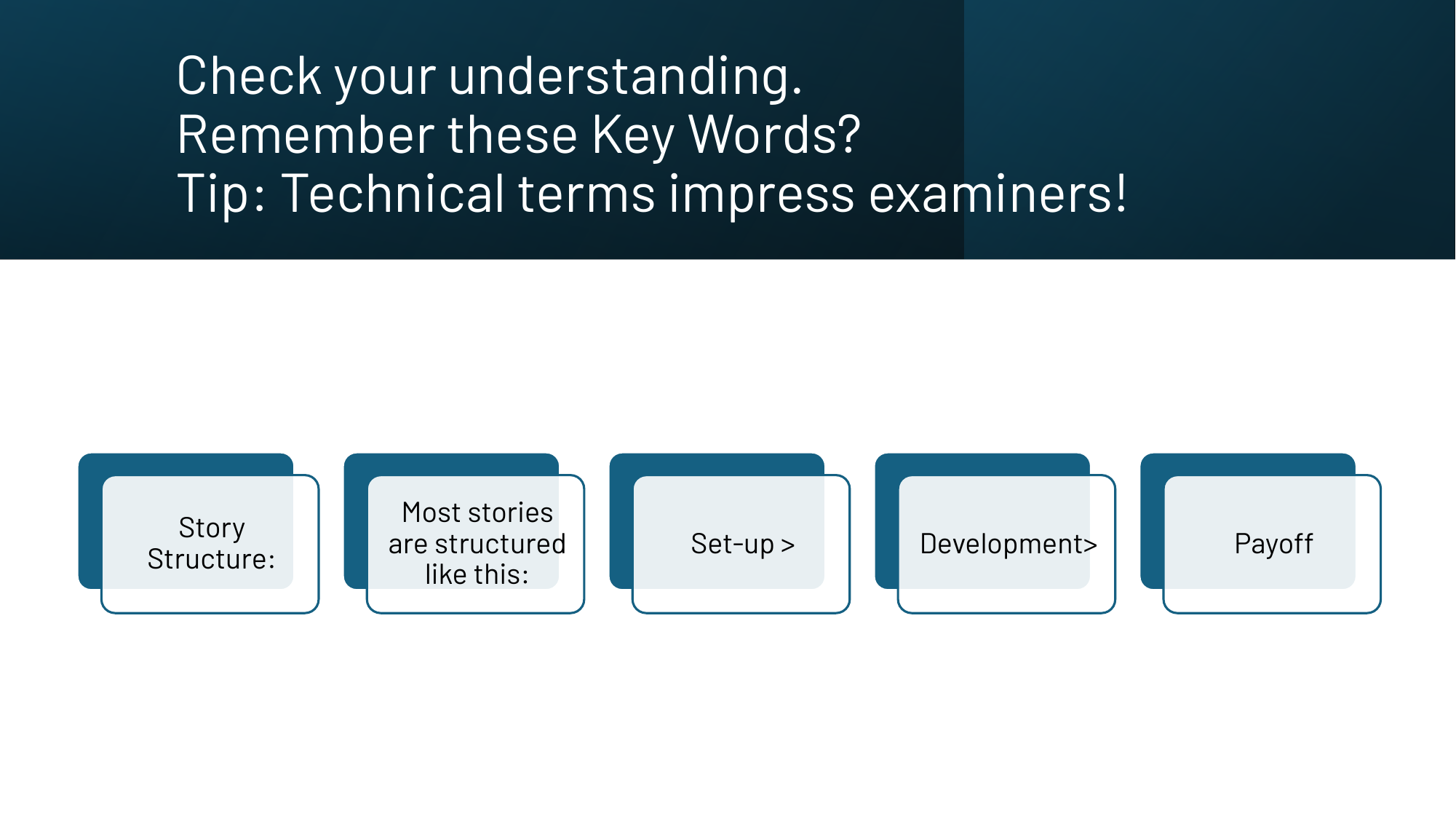

# Check your understanding. Remember these Key Words? Tip: Technical terms impress examiners!
Story Structure:
Most stories are structured like this:
Set-up >
Development>
Payoff